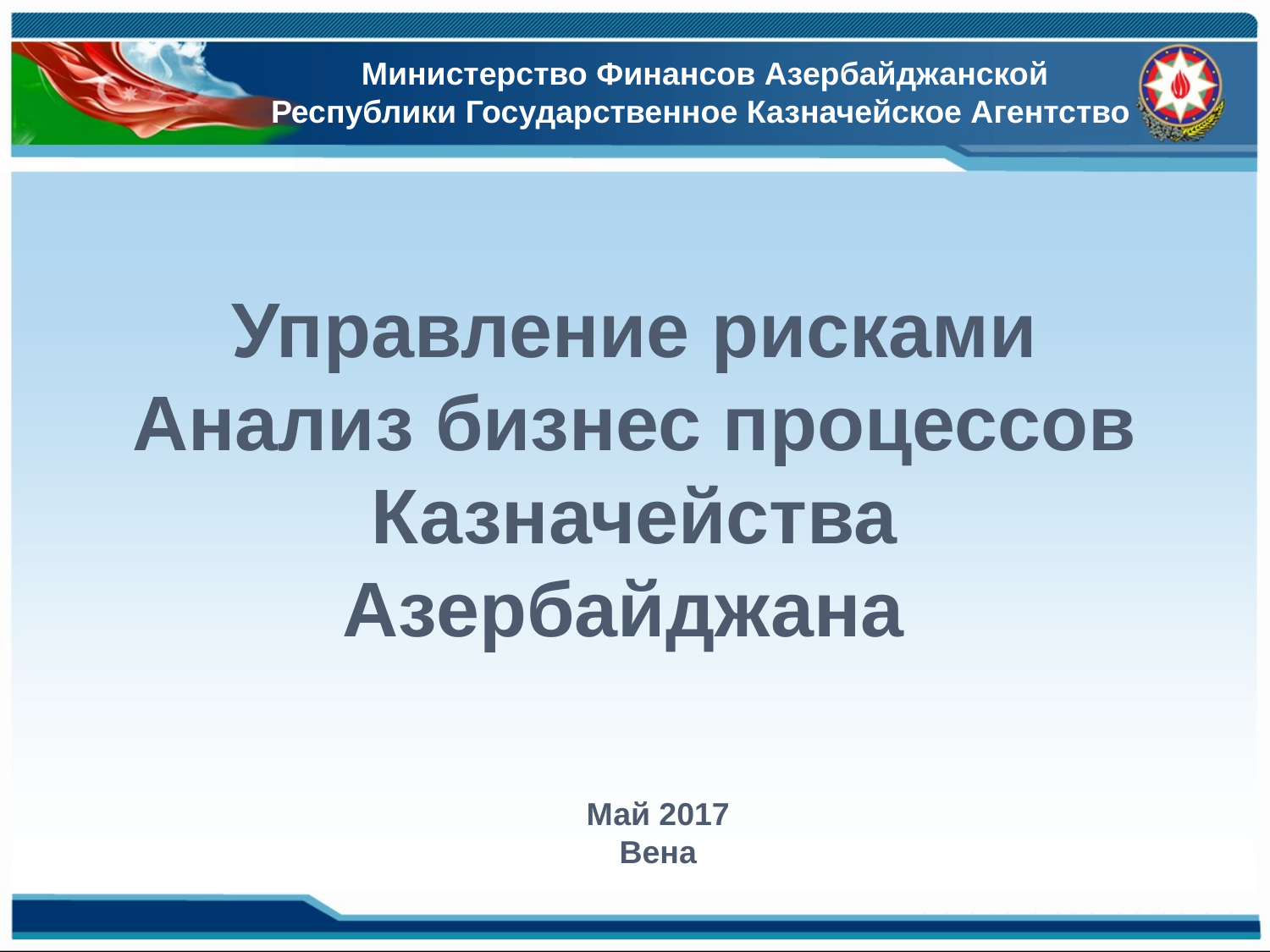

Министерство Финансов Азербайджанской Республики Государственное Казначейское Агентство
# Управление рисками Анализ бизнес процессов Казначейства Азербайджана
Май 2017
Вена